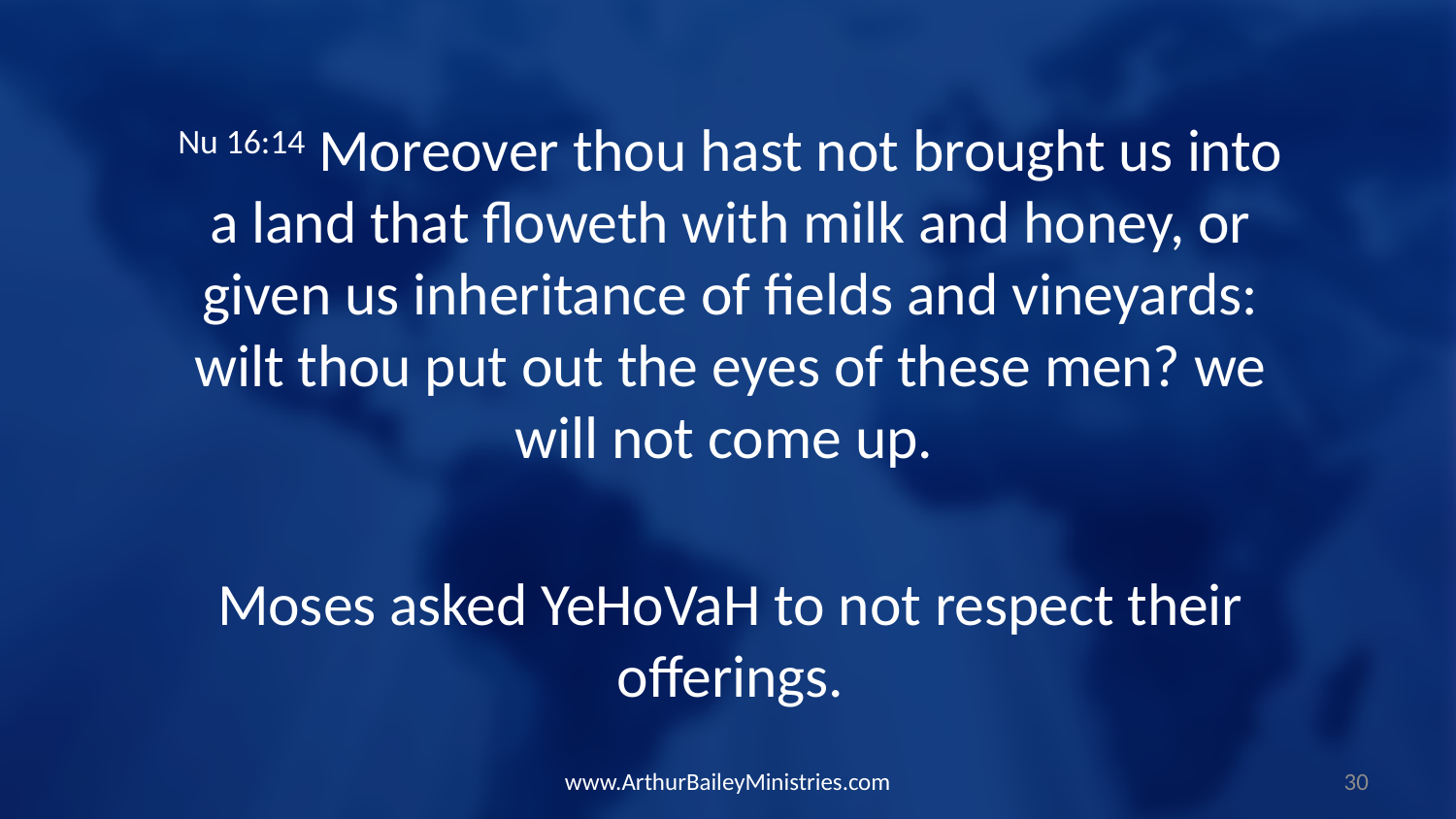

Nu 16:14 Moreover thou hast not brought us into a land that floweth with milk and honey, or given us inheritance of fields and vineyards: wilt thou put out the eyes of these men? we will not come up.

Moses asked YeHoVaH to not respect their offerings.

www.ArthurBaileyMinistries.com
30